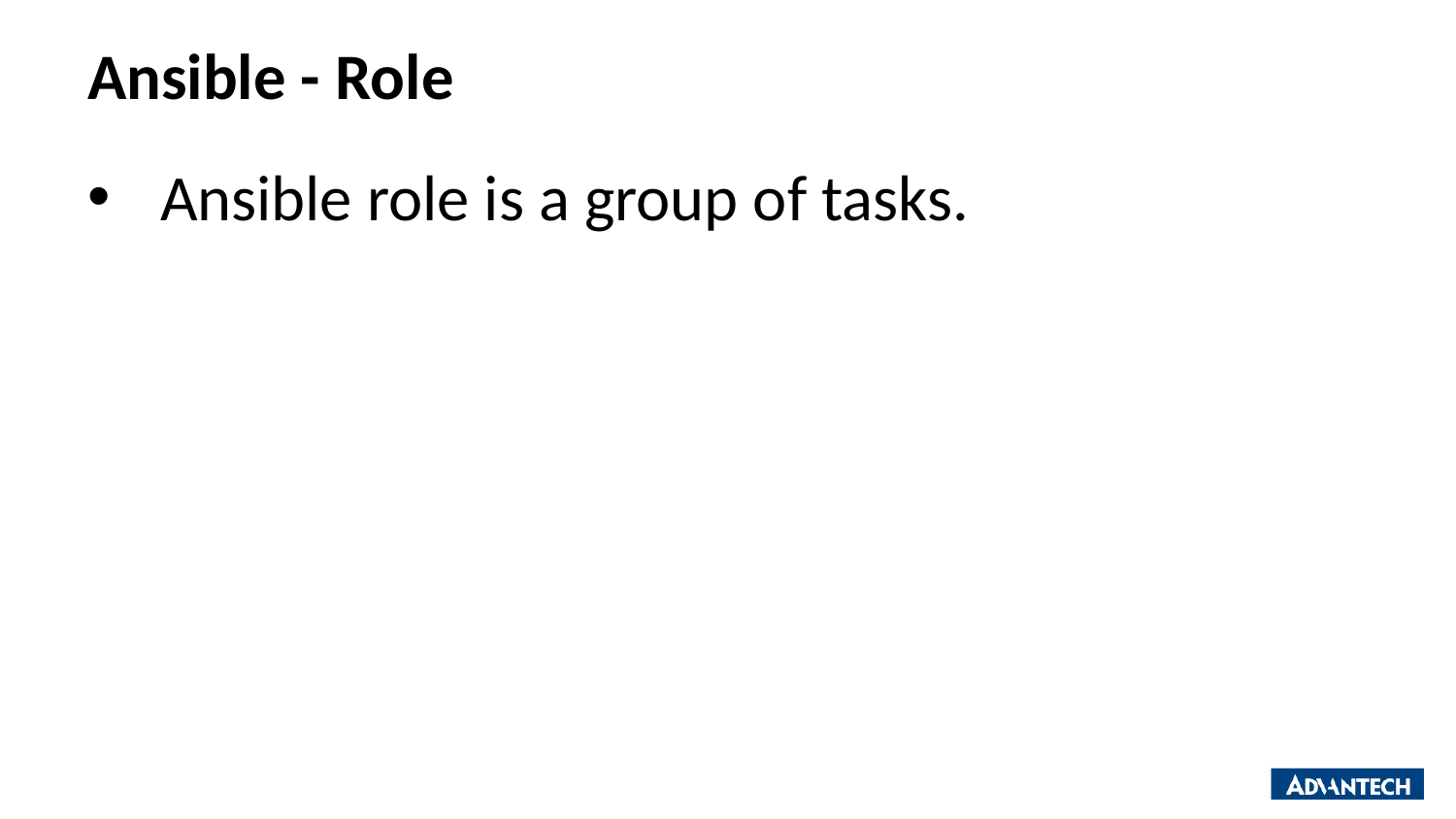

# Ansible - Role
Ansible role is a group of tasks.